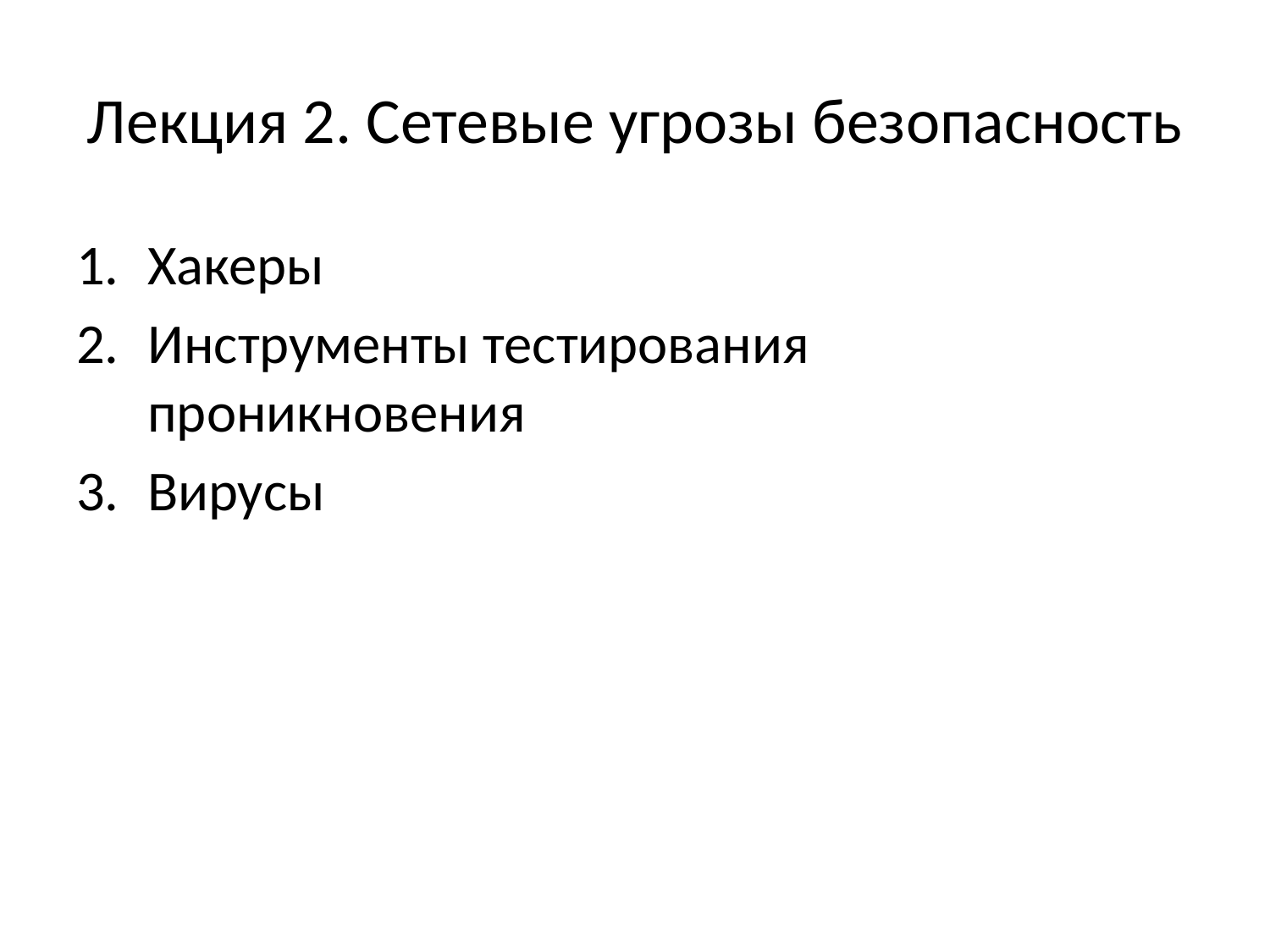

# Лекция 2. Сетевые угрозы безопасность
Хакеры
Инструменты тестирования проникновения
Вирусы